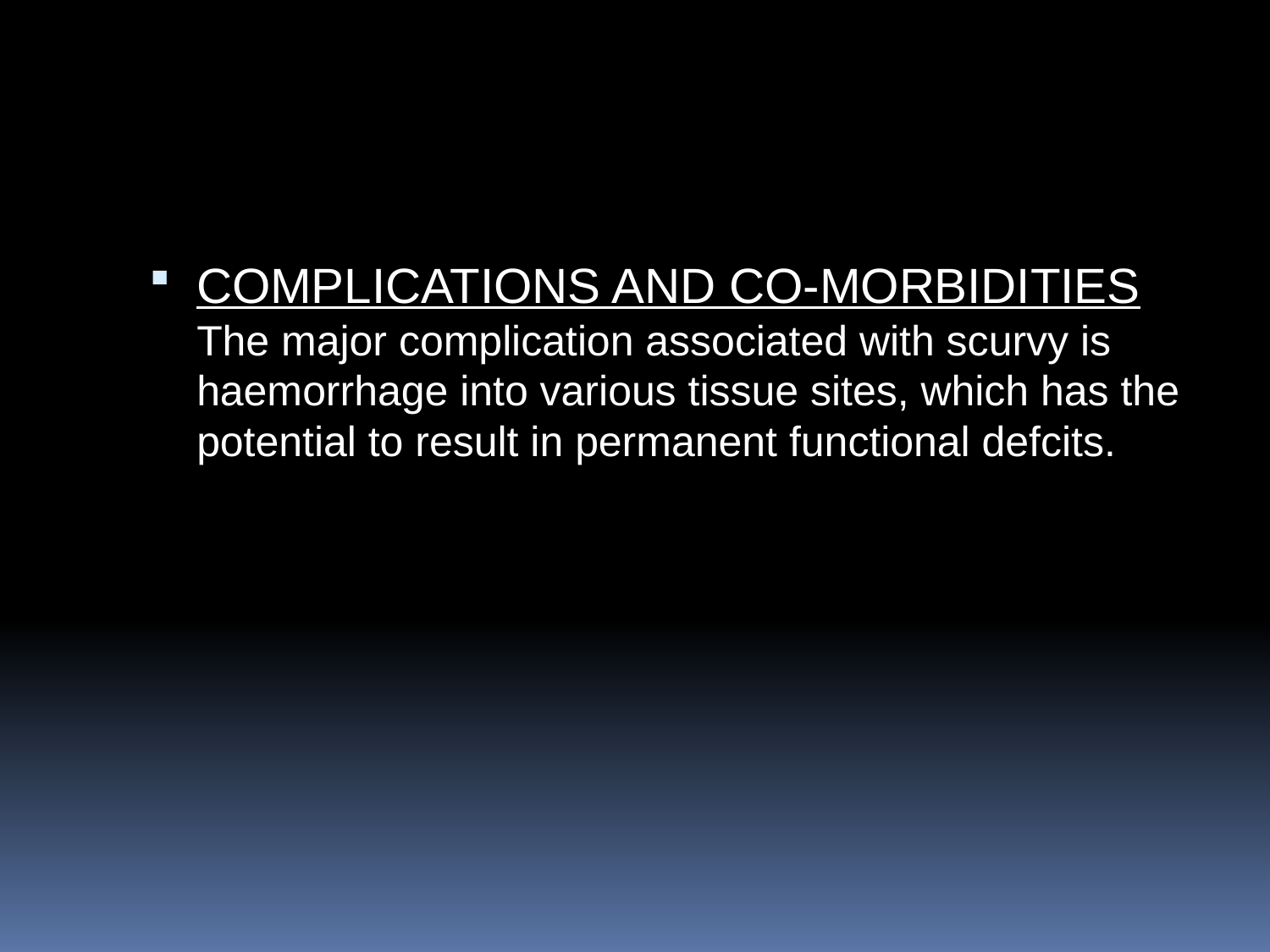

#
COMPLICATIONS AND CO‐MORBIDITIES
The major complication associated with scurvy is haemorrhage into various tissue sites, which has the potential to result in permanent functional defcits.